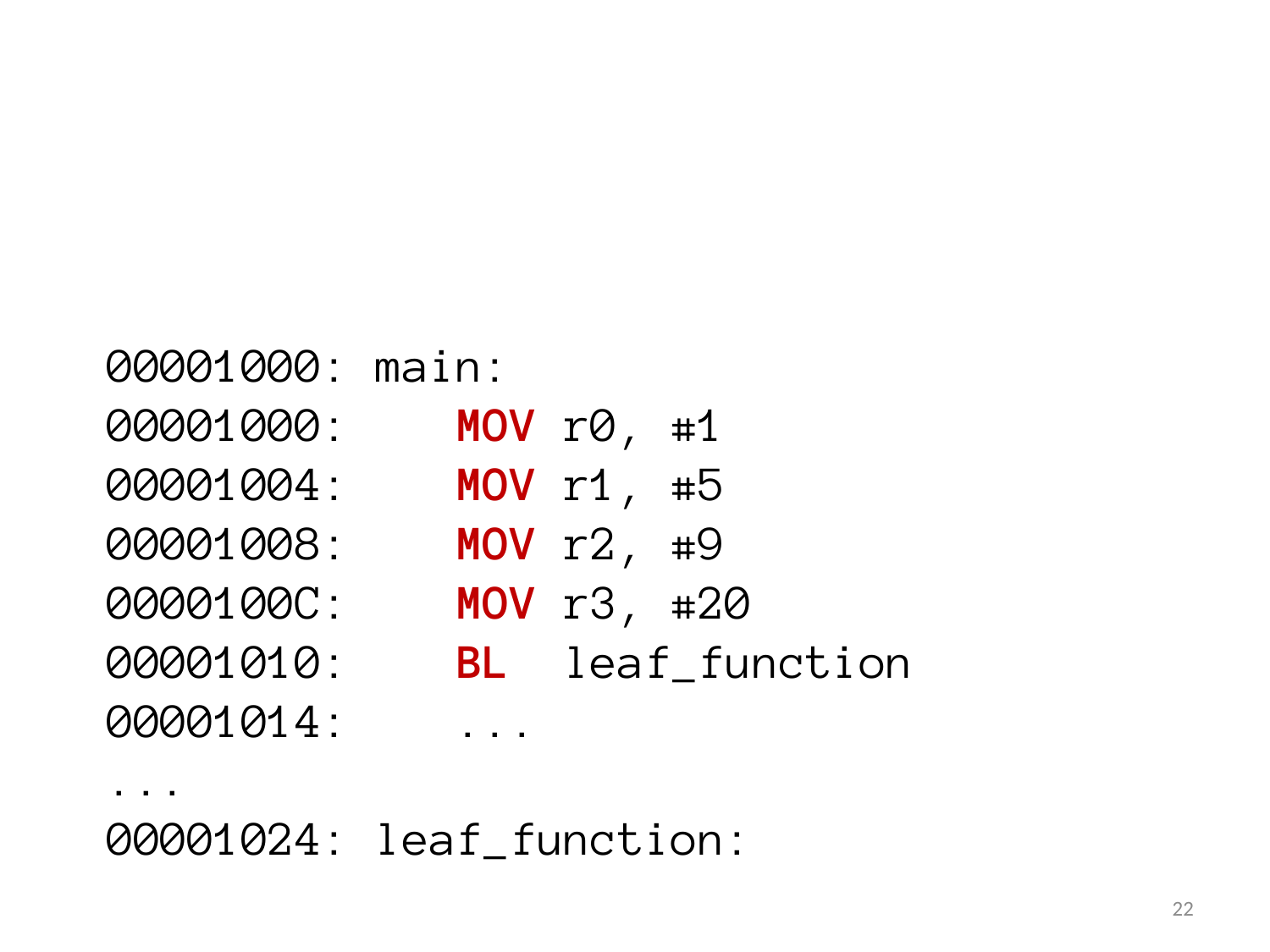

00001000: main:
00001000:    MOV r0, #1
00001004:    MOV r1, #5
00001008:    MOV r2, #9
0000100C:    MOV r3, #20
00001010:    BL  leaf_function
00001014:    ...
...
00001024: leaf_function:
22